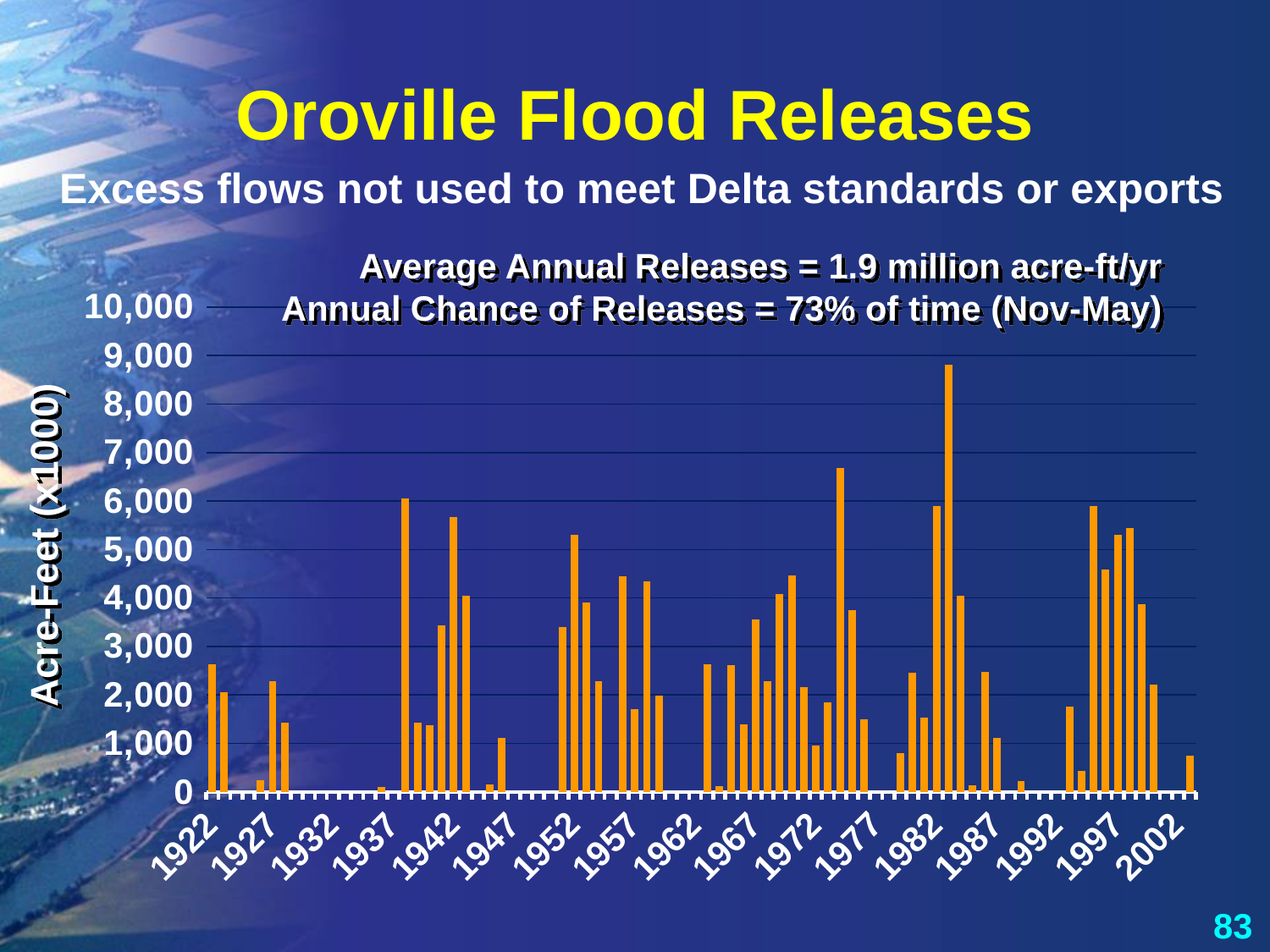

# Oroville Flood Releases Excess flows not used to meet Delta standards or exports
Average Annual Releases = 1.9 million acre-ft/yr
Annual Chance of Releases = 73% of time (Nov-May)

### Chart

| Category | WY-Total |
|---|---|
| 1922 | 2633.7045509426653 |
| 1923 | 2053.3943273825166 |
| 1924 | 0.0 |
| 1925 | 0.0 |
| 1926 | 247.29336260330436 |
| 1927 | 2279.0540014850208 |
| 1928 | 1425.7502866735529 |
| 1929 | 0.0 |
| 1930 | 0.0 |
| 1931 | 0.0 |
| 1932 | 0.0 |
| 1933 | 0.0 |
| 1934 | 0.0 |
| 1935 | 0.0 |
| 1936 | 106.48957103886875 |
| 1937 | 0.0 |
| 1938 | 6061.033830061983 |
| 1939 | 1425.9585748644113 |
| 1940 | 1383.4590205320249 |
| 1941 | 3426.2476486634787 |
| 1942 | 5668.0174833742185 |
| 1943 | 4049.9287296616526 |
| 1944 | 0.0 |
| 1945 | 157.93779942536156 |
| 1946 | 1113.2395772533573 |
| 1947 | 0.0 |
| 1948 | 0.0 |
| 1949 | 0.0 |
| 1950 | 0.0 |
| 1951 | 3398.5620596590907 |
| 1952 | 5300.9039924457575 |
| 1953 | 3913.3892839617747 |
| 1954 | 2280.4061815599157 |
| 1955 | 0.0 |
| 1956 | 4445.667063533096 |
| 1957 | 1706.8072517432997 |
| 1958 | 4344.573433303201 |
| 1959 | 1978.997530668905 |
| 1960 | 0.0 |
| 1961 | 0.0 |
| 1962 | 0.0 |
| 1963 | 2629.836889123806 |
| 1964 | 118.99260080384816 |
| 1965 | 2610.6563952737606 |
| 1966 | 1396.7081492122934 |
| 1967 | 3549.7710056172523 |
| 1968 | 2287.536637073865 |
| 1969 | 4077.9054313016527 |
| 1970 | 4465.883120318958 |
| 1971 | 2155.3407702737622 |
| 1972 | 955.7613591167354 |
| 1973 | 1840.6742694343998 |
| 1974 | 6678.968128066928 |
| 1975 | 3755.021131359763 |
| 1976 | 1498.2722674005681 |
| 1977 | 0.0 |
| 1978 | 0.0 |
| 1979 | 801.3053179881198 |
| 1980 | 2451.7493559529958 |
| 1981 | 1535.3223850723098 |
| 1982 | 5901.750148179235 |
| 1983 | 8809.956550878087 |
| 1984 | 4044.514020209195 |
| 1985 | 129.95468007489652 |
| 1986 | 2479.9588248966943 |
| 1987 | 1112.4971757973915 |
| 1988 | 0.0 |
| 1989 | 229.91672504519622 |
| 1990 | 0.0 |
| 1991 | 0.0 |
| 1992 | 0.0 |
| 1993 | 1753.2614798553698 |
| 1994 | 438.8756004245223 |
| 1995 | 5899.24957999742 |
| 1996 | 4594.7829990960745 |
| 1997 | 5305.829294938056 |
| 1998 | 5450.345212906766 |
| 1999 | 3876.230281185434 |
| 2000 | 2219.148888010041 |
| 2001 | 0.0 |
| 2002 | 0.0 |
| 2003 | 754.4554145144629 |
Acre-Feet (x1000)
83